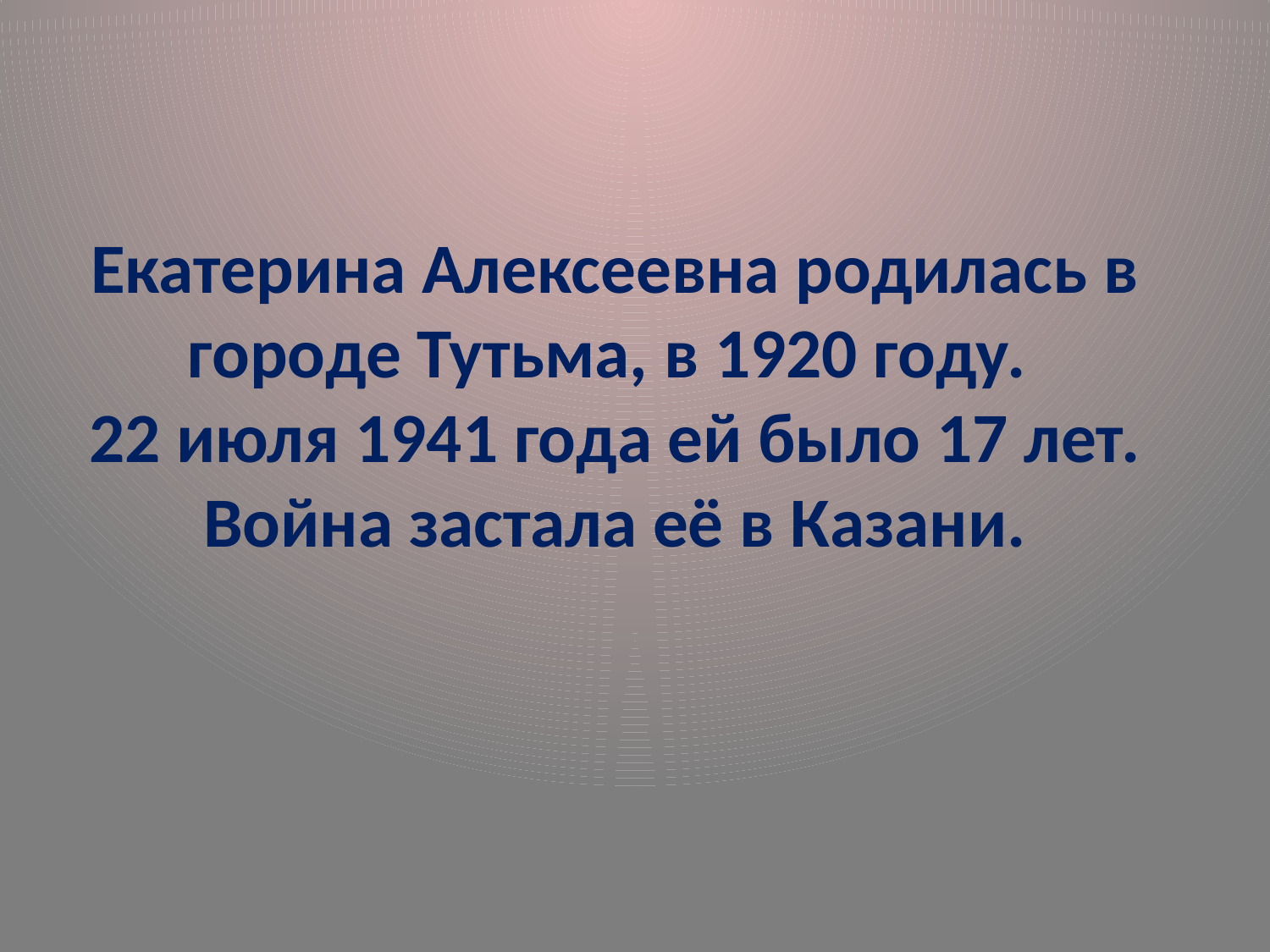

Екатерина Алексеевна родилась в городе Тутьма, в 1920 году.
22 июля 1941 года ей было 17 лет. Война застала её в Казани.